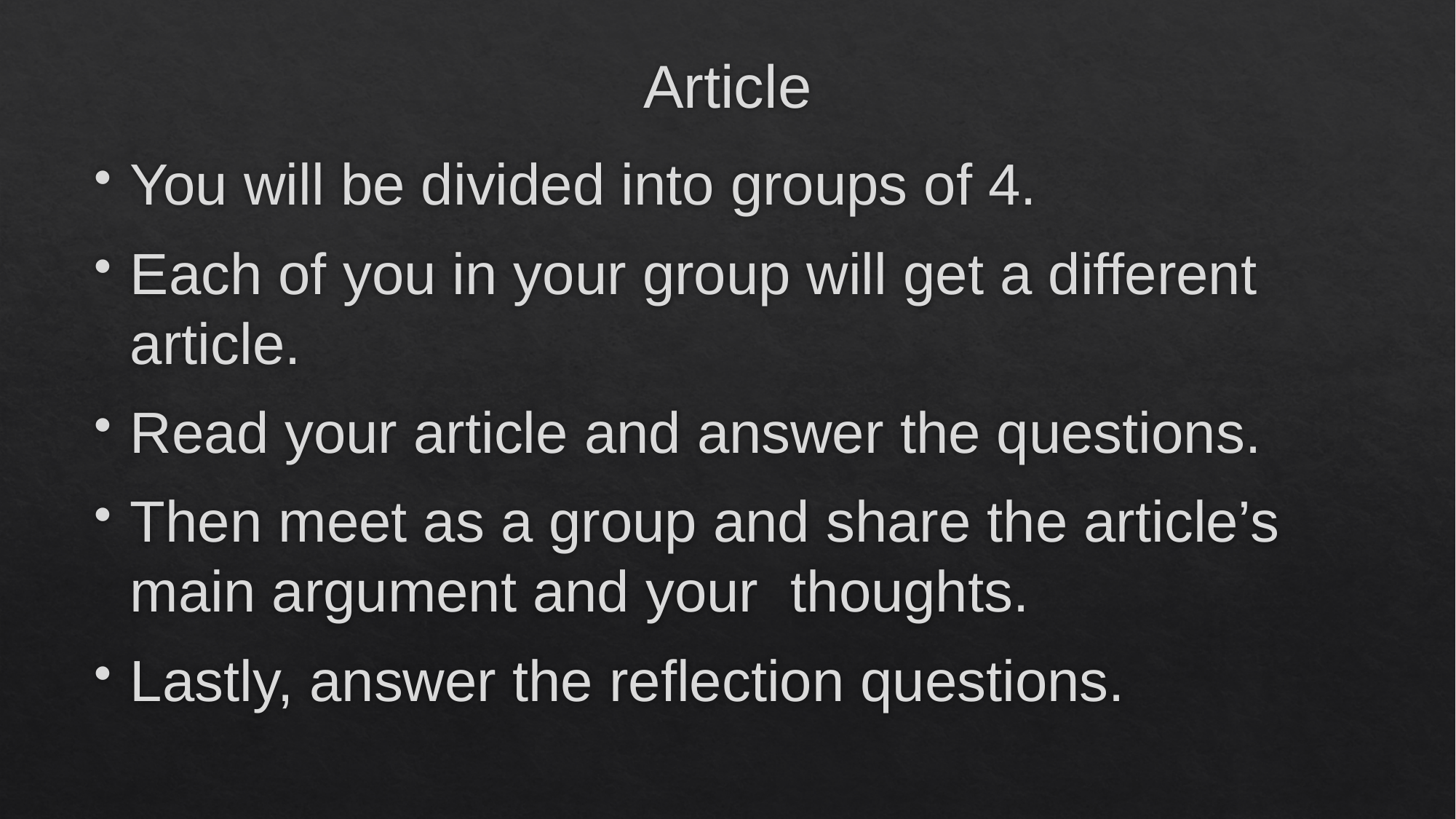

# Article
You will be divided into groups of 4.
Each of you in your group will get a different article.
Read your article and answer the questions.
Then meet as a group and share the article’s main argument and your  thoughts.
Lastly, answer the reflection questions.